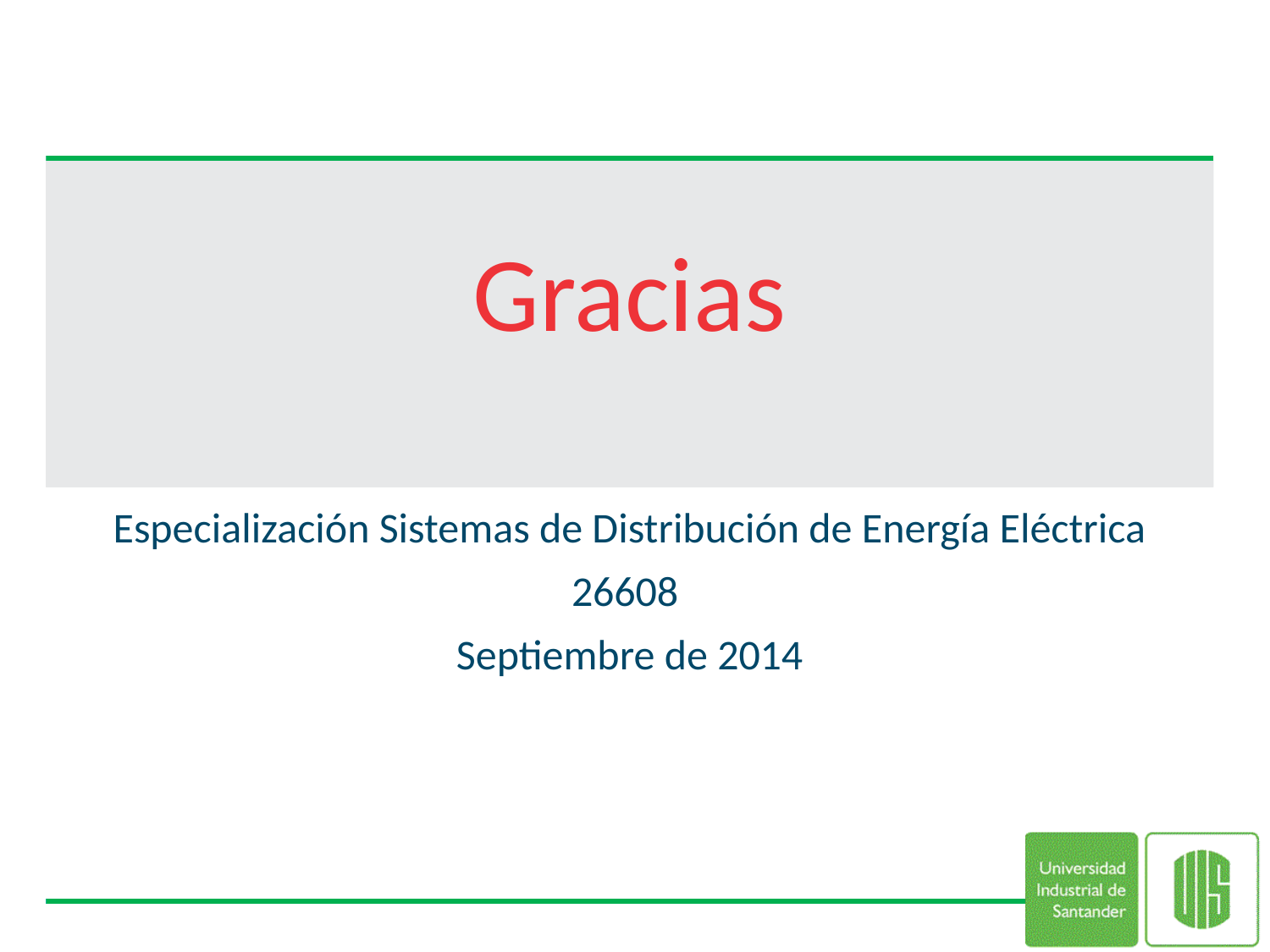

# Gracias
Especialización Sistemas de Distribución de Energía Eléctrica
26608
Septiembre de 2014